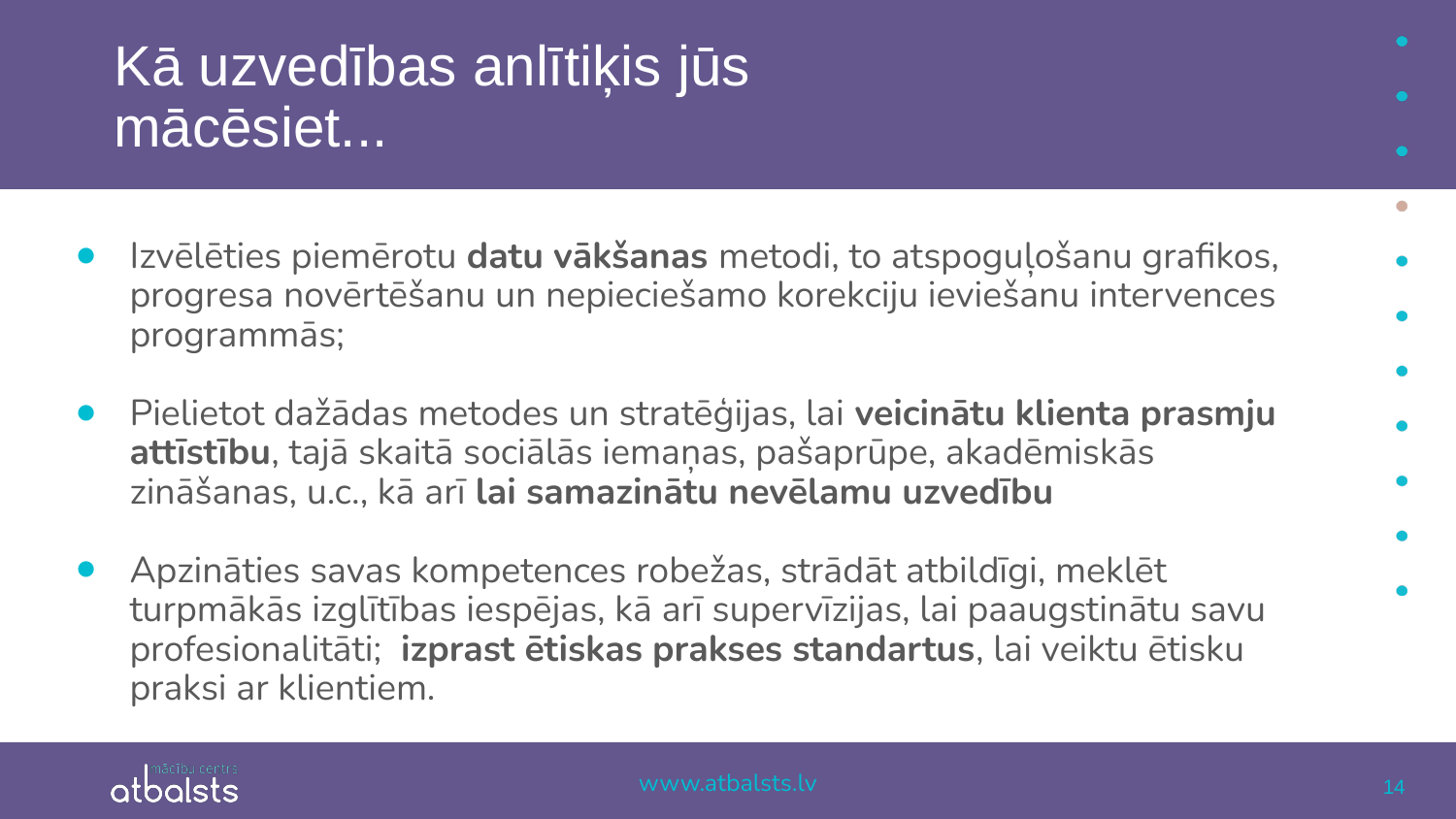

# Kā uzvedības anlītiķis jūs mācēsiet...
Izvēlēties piemērotu datu vākšanas metodi, to atspoguļošanu grafikos, progresa novērtēšanu un nepieciešamo korekciju ieviešanu intervences programmās;

Pielietot dažādas metodes un stratēģijas, lai veicinātu klienta prasmju attīstību, tajā skaitā sociālās iemaņas, pašaprūpe, akadēmiskās zināšanas, u.c., kā arī lai samazinātu nevēlamu uzvedību

Apzināties savas kompetences robežas, strādāt atbildīgi, meklēt turpmākās izglītības iespējas, kā arī supervīzijas, lai paaugstinātu savu profesionalitāti;  izprast ētiskas prakses standartus, lai veiktu ētisku praksi ar klientiem.

14